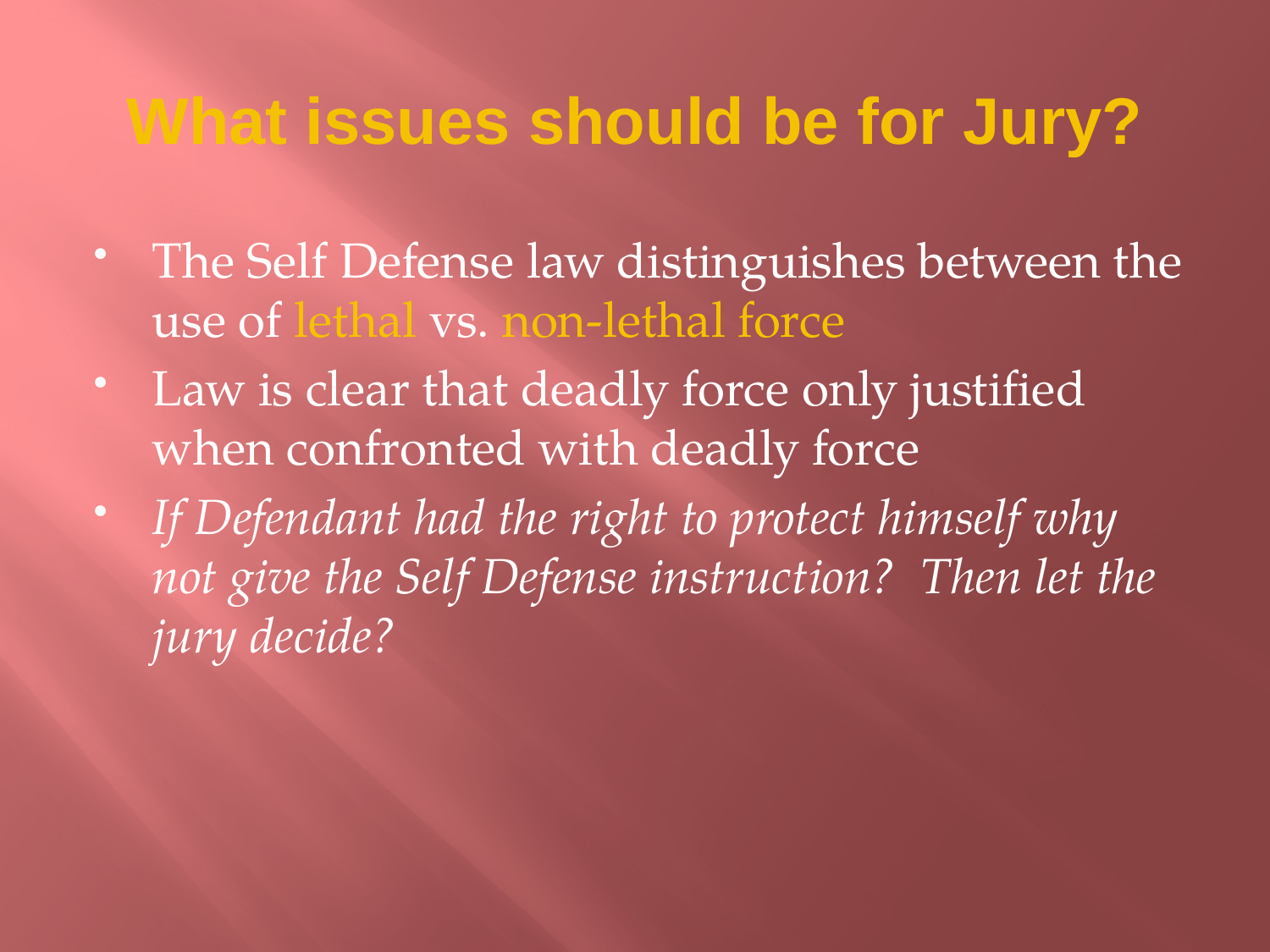

# What issues should be for Jury?
The Self Defense law distinguishes between the use of lethal vs. non-lethal force
Law is clear that deadly force only justified when confronted with deadly force
If Defendant had the right to protect himself why not give the Self Defense instruction?  Then let the jury decide?